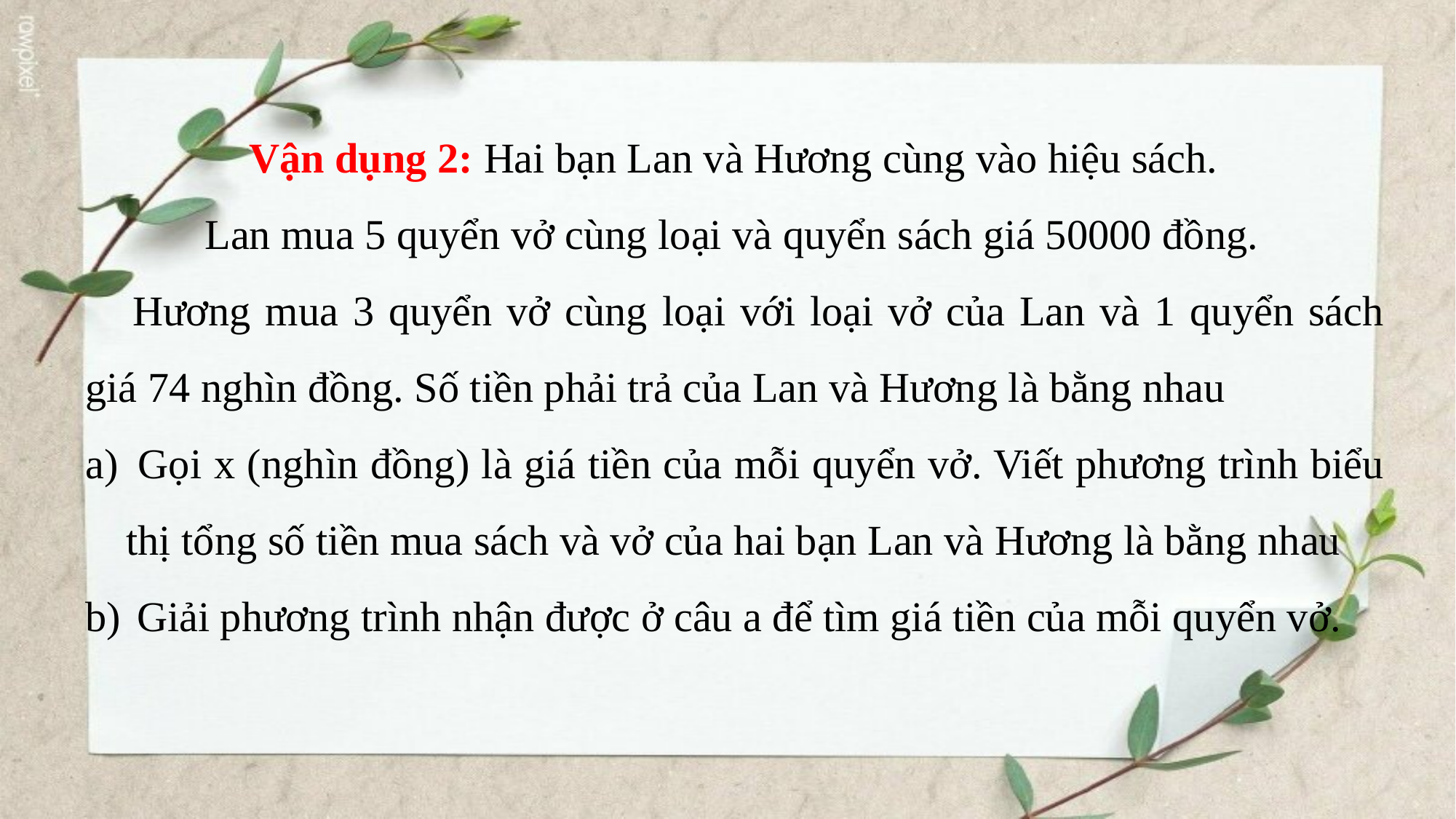

Vận dụng 2: Hai bạn Lan và Hương cùng vào hiệu sách.
 Lan mua 5 quyển vở cùng loại và quyển sách giá 50000 đồng.
Hương mua 3 quyển vở cùng loại với loại vở của Lan và 1 quyển sách giá 74 nghìn đồng. Số tiền phải trả của Lan và Hương là bằng nhau
 Gọi x (nghìn đồng) là giá tiền của mỗi quyển vở. Viết phương trình biểu thị tổng số tiền mua sách và vở của hai bạn Lan và Hương là bằng nhau
 Giải phương trình nhận được ở câu a để tìm giá tiền của mỗi quyển vở.